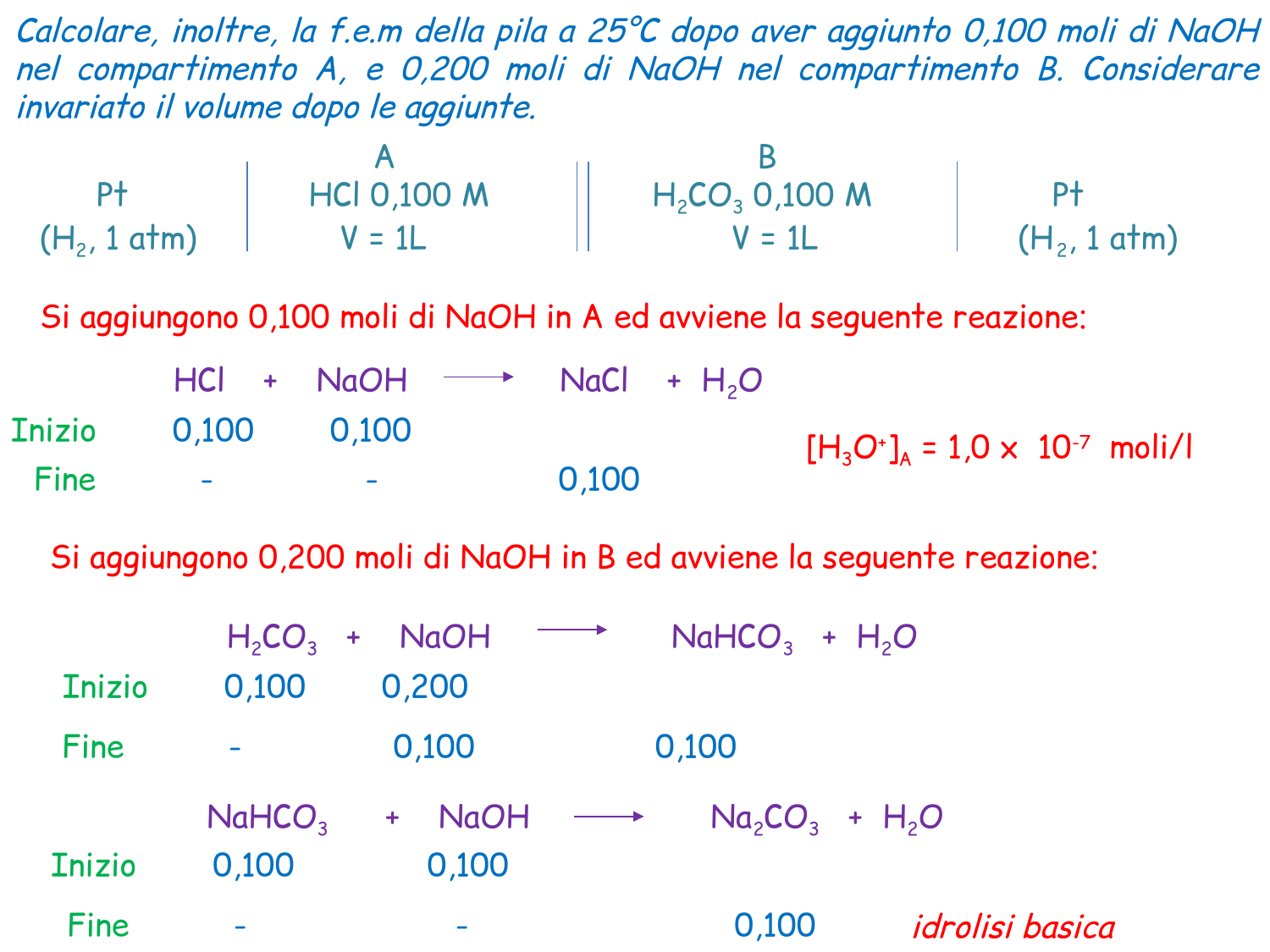

Calcolare, inoltre, la f.e.m della pila a 25°C dopo aver aggiunto 0,100 moli di NaOH nel compartimento A, e 0,200 moli di NaOH nel compartimento B. Considerare invariato il volume dopo le aggiunte.
                                   A                                      B
      Pt                   HCl 0,100 M    	           H2CO3 0,100 M                   Pt
(H2, 1 atm)               V = 1L                                V = 1L                     (H2, 1 atm)
Si aggiungono 0,100 moli di NaOH in A ed avviene la seguente reazione:
HCl    +    NaOH                NaCl    +  H2O
Inizio        0,100        0,100
[H3O+]A = 1,0 x  10-7  moli/l
Fine           -                -                   0,100
Si aggiungono 0,200 moli di NaOH in B ed avviene la seguente reazione:
H2CO3   +    NaOH                   NaHCO3   +  H2O
Inizio        0,100        0,200
Fine           -                0,100                   0,100
NaHCO3      +    NaOH                   Na2CO3   +  H2O
Inizio        0,100              0,100
Fine           -                      -                            0,100
idrolisi basica